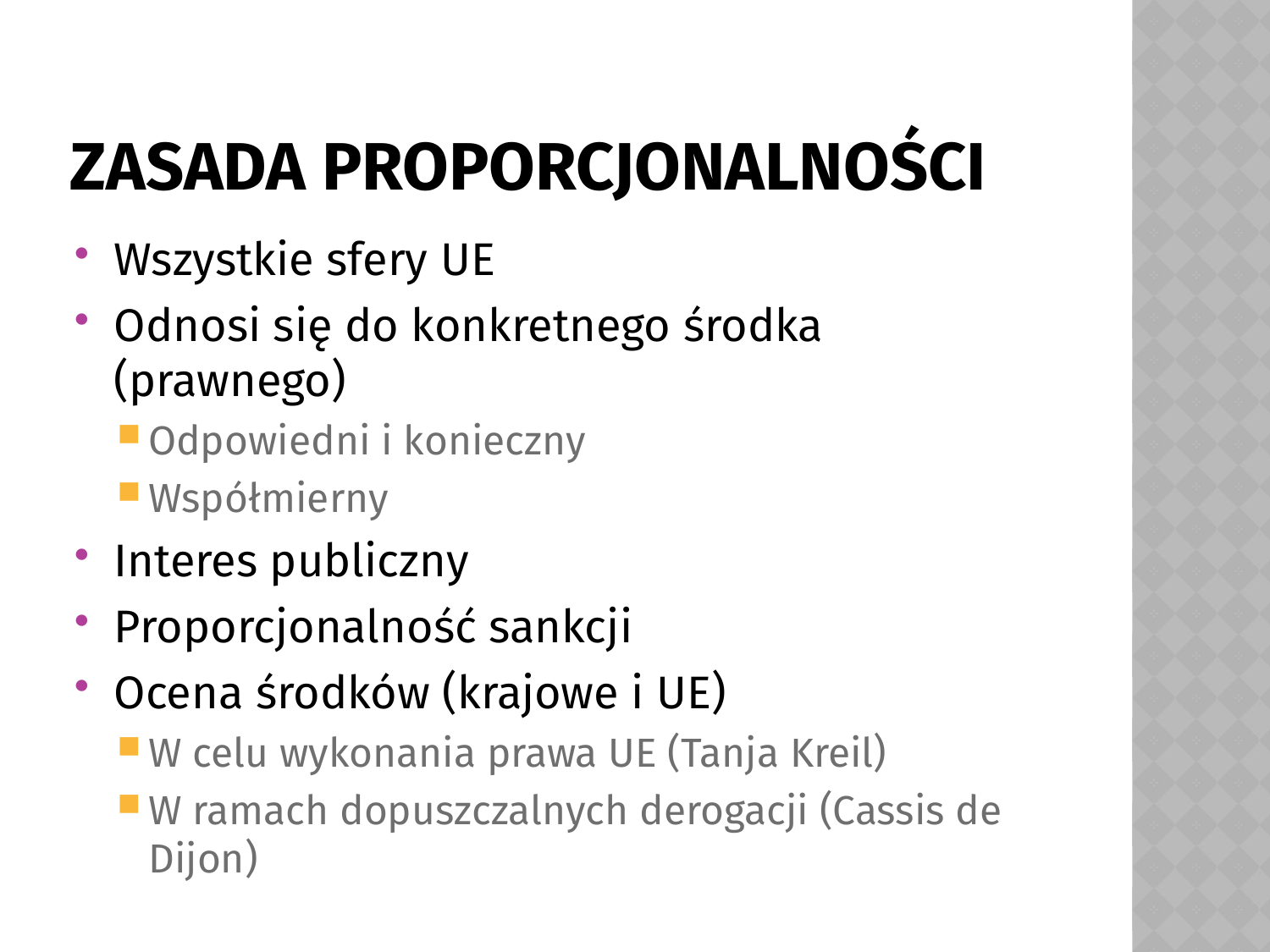

# Zasada proporcjonalności
Wszystkie sfery UE
Odnosi się do konkretnego środka (prawnego)
Odpowiedni i konieczny
Współmierny
Interes publiczny
Proporcjonalność sankcji
Ocena środków (krajowe i UE)
W celu wykonania prawa UE (Tanja Kreil)
W ramach dopuszczalnych derogacji (Cassis de Dijon)